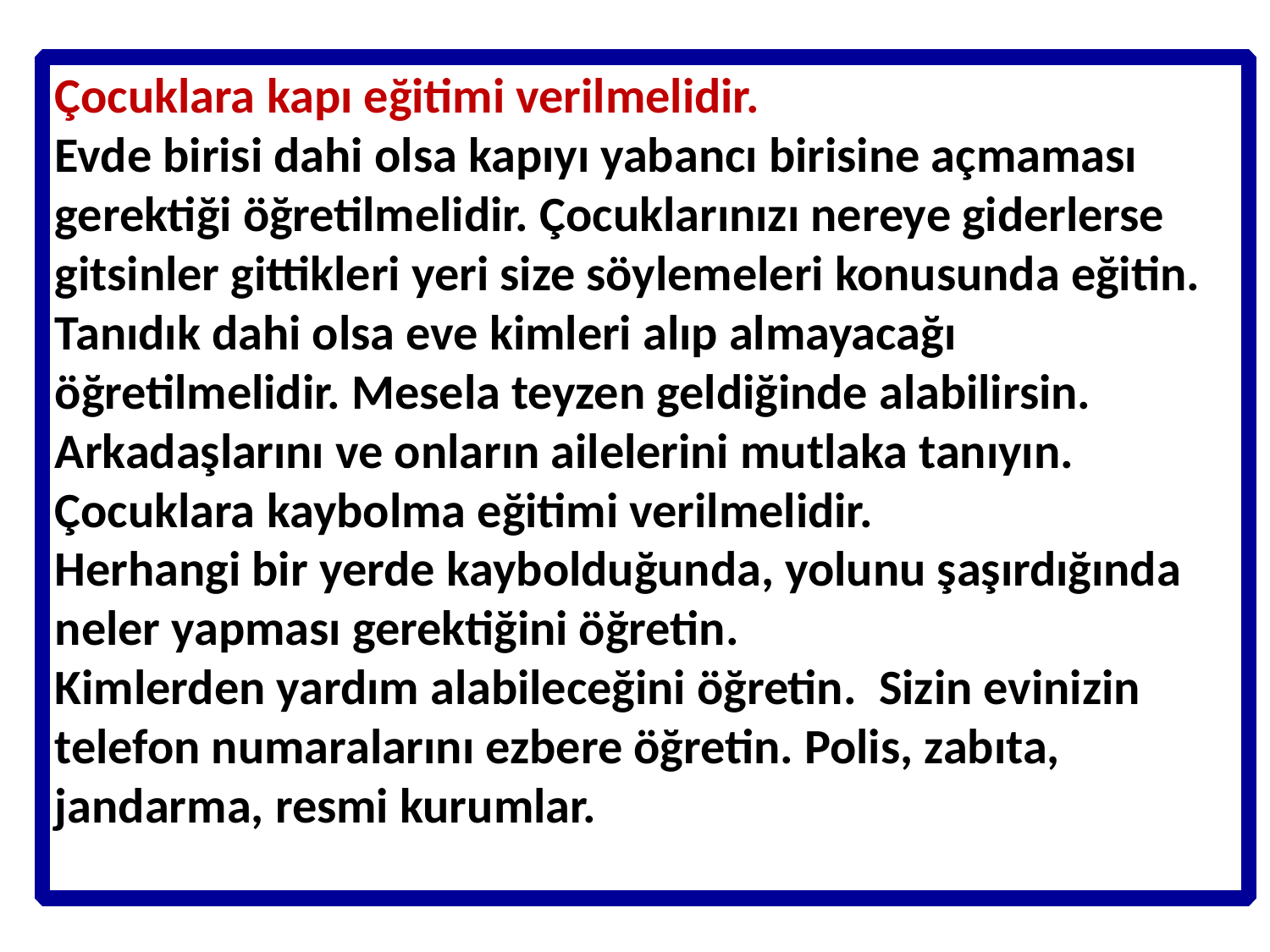

Çocuklara kapı eğitimi verilmelidir.
Evde birisi dahi olsa kapıyı yabancı birisine açmaması gerektiği öğretilmelidir. Çocuklarınızı nereye giderlerse gitsinler gittikleri yeri size söylemeleri konusunda eğitin. Tanıdık dahi olsa eve kimleri alıp almayacağı öğretilmelidir. Mesela teyzen geldiğinde alabilirsin.
Arkadaşlarını ve onların ailelerini mutlaka tanıyın.
Çocuklara kaybolma eğitimi verilmelidir.
Herhangi bir yerde kaybolduğunda, yolunu şaşırdığında neler yapması gerektiğini öğretin.
Kimlerden yardım alabileceğini öğretin.  Sizin evinizin telefon numaralarını ezbere öğretin. Polis, zabıta, jandarma, resmi kurumlar.